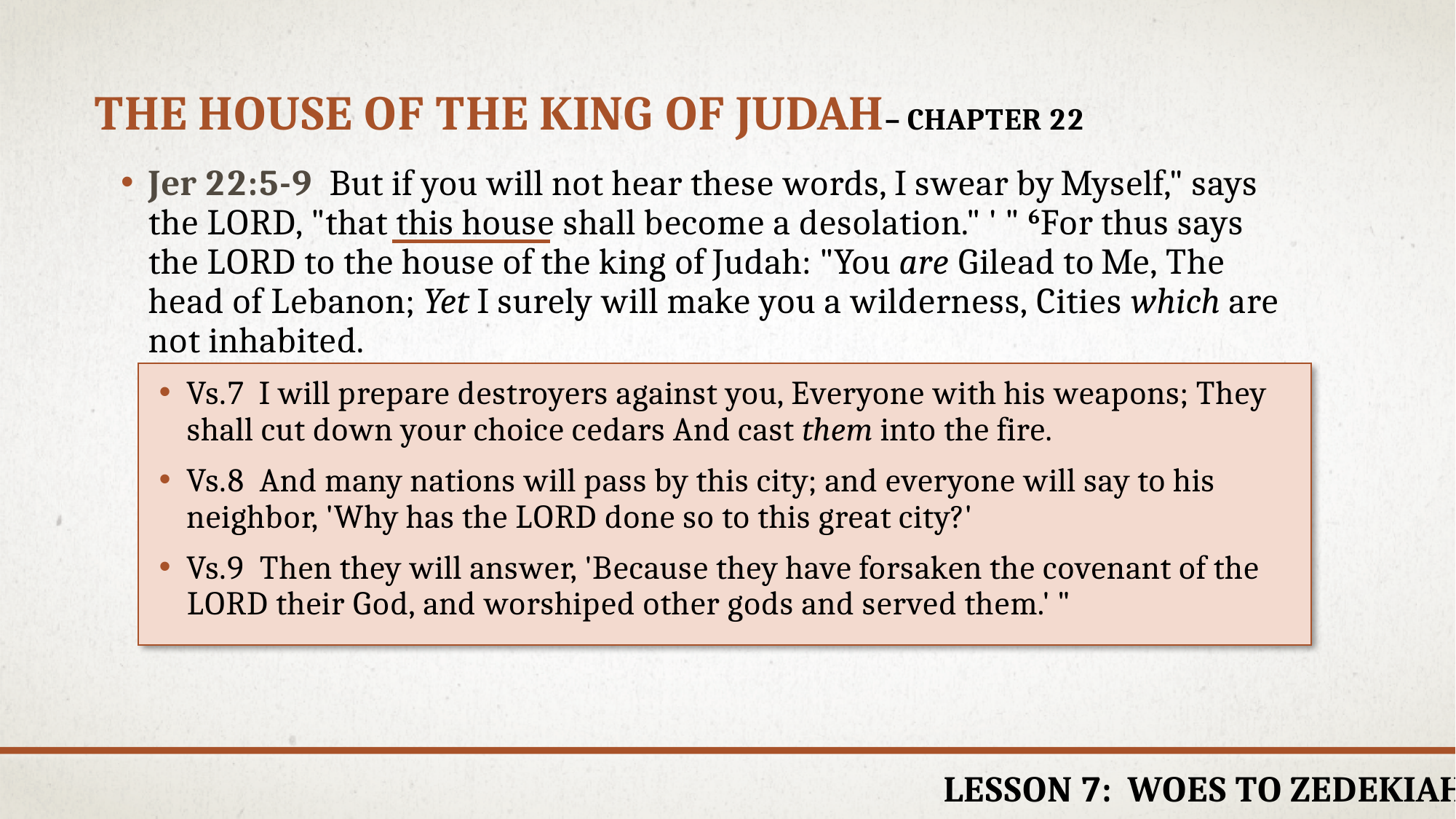

# The house of the king of Judah– chapter 22
Jer 22:5-9  But if you will not hear these words, I swear by Myself," says the LORD, "that this house shall become a desolation." ' " 6For thus says the LORD to the house of the king of Judah: "You are Gilead to Me, The head of Lebanon; Yet I surely will make you a wilderness, Cities which are not inhabited.
Vs.7  I will prepare destroyers against you, Everyone with his weapons; They shall cut down your choice cedars And cast them into the fire.
Vs.8  And many nations will pass by this city; and everyone will say to his neighbor, 'Why has the LORD done so to this great city?'
Vs.9  Then they will answer, 'Because they have forsaken the covenant of the LORD their God, and worshiped other gods and served them.' "

Lesson 7:  woes to Zedekiah